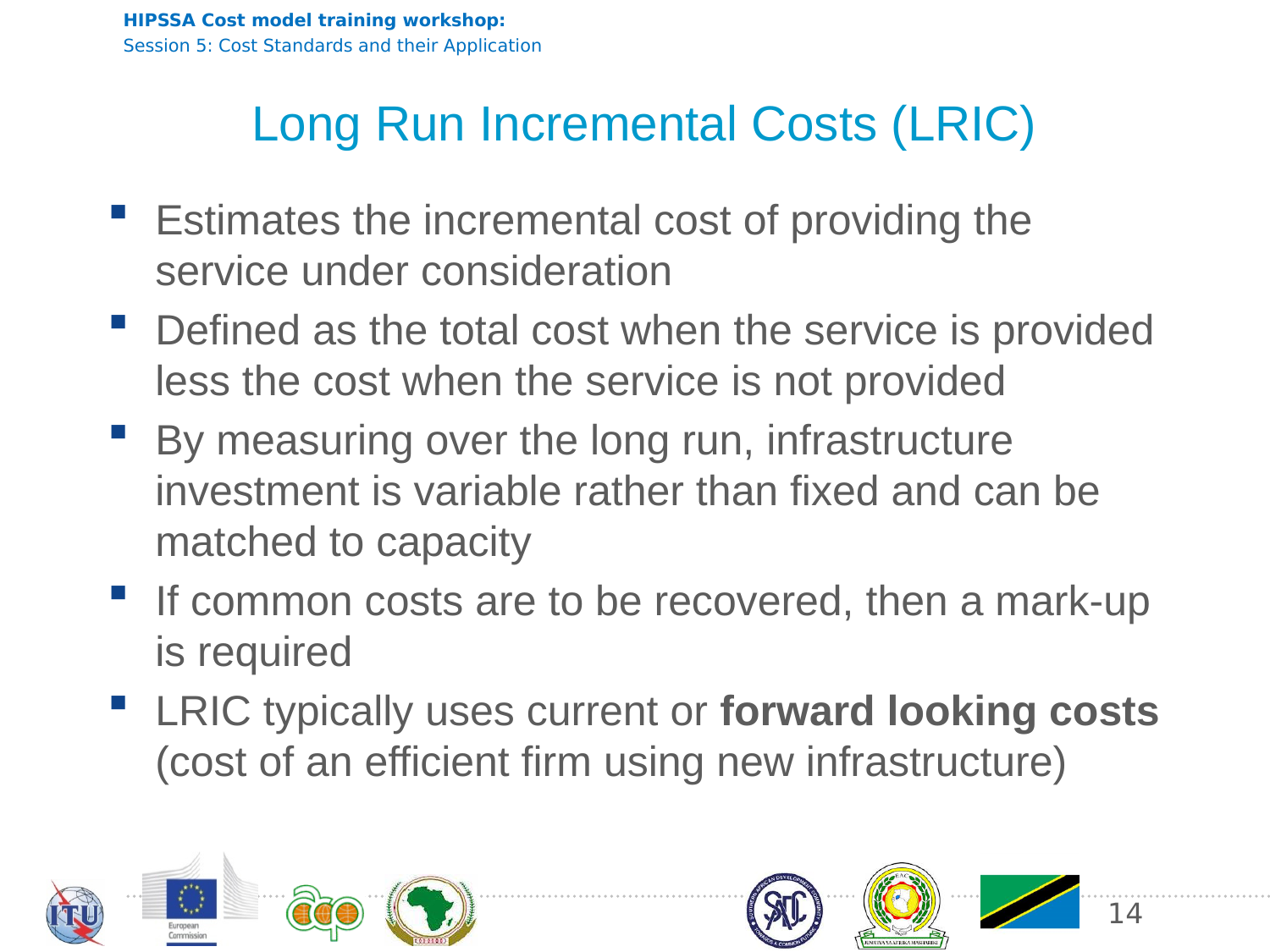

# Long Run Incremental Costs (LRIC)
Estimates the incremental cost of providing the service under consideration
Defined as the total cost when the service is provided less the cost when the service is not provided
By measuring over the long run, infrastructure investment is variable rather than fixed and can be matched to capacity
If common costs are to be recovered, then a mark-up is required
LRIC typically uses current or forward looking costs (cost of an efficient firm using new infrastructure)

14